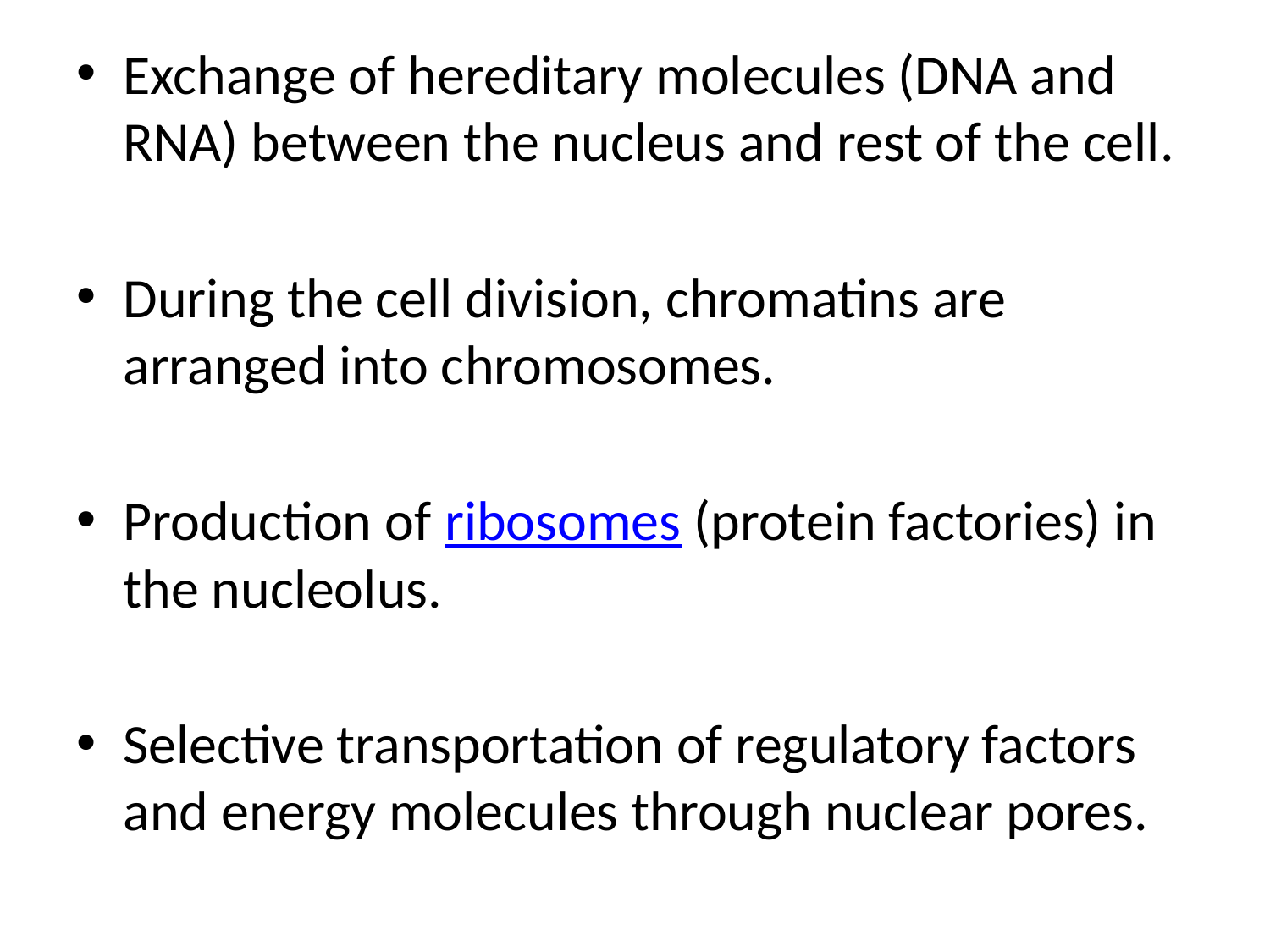

Exchange of hereditary molecules (DNA and RNA) between the nucleus and rest of the cell.

During the cell division, chromatins are arranged into chromosomes.

Production of ribosomes (protein factories) in the nucleolus.

Selective transportation of regulatory factors and energy molecules through nuclear pores.